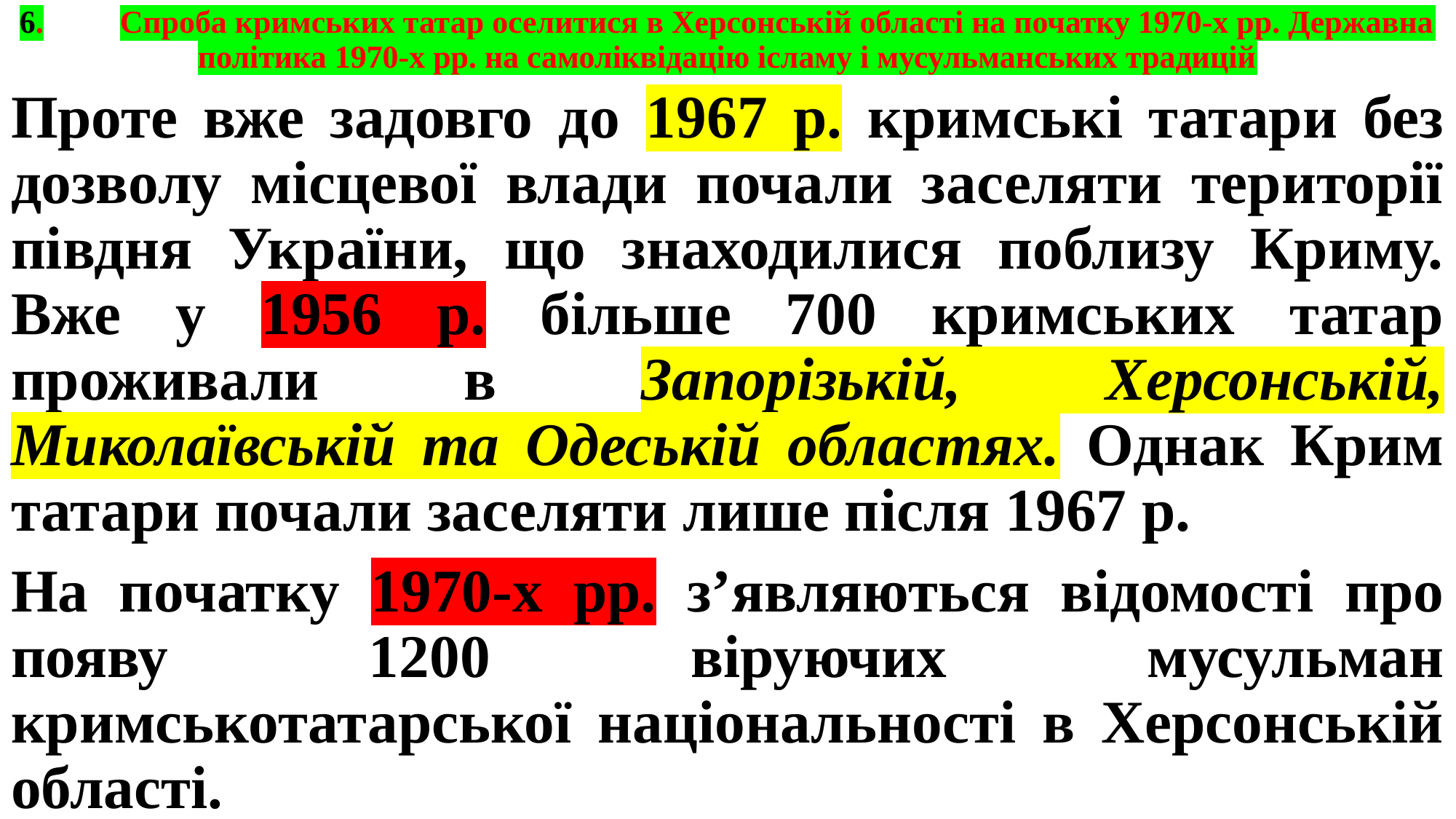

# 6.	Спроба кримських татар оселитися в Херсонській області на початку 1970-х рр. Державна політика 1970-х рр. на самоліквідацію ісламу і мусульманських традицій
Проте вже задовго до 1967 р. кримські татари без дозволу місцевої влади почали заселяти території півдня України, що знаходилися поблизу Криму. Вже у 1956 р. більше 700 кримських татар проживали в Запорізькій, Херсонській, Миколаївській та Одеській областях. Однак Крим татари почали заселяти лише після 1967 р.
На початку 1970-х рр. з’являються відомості про появу 1200 віруючих мусульман кримськотатарської національності в Херсонській області.